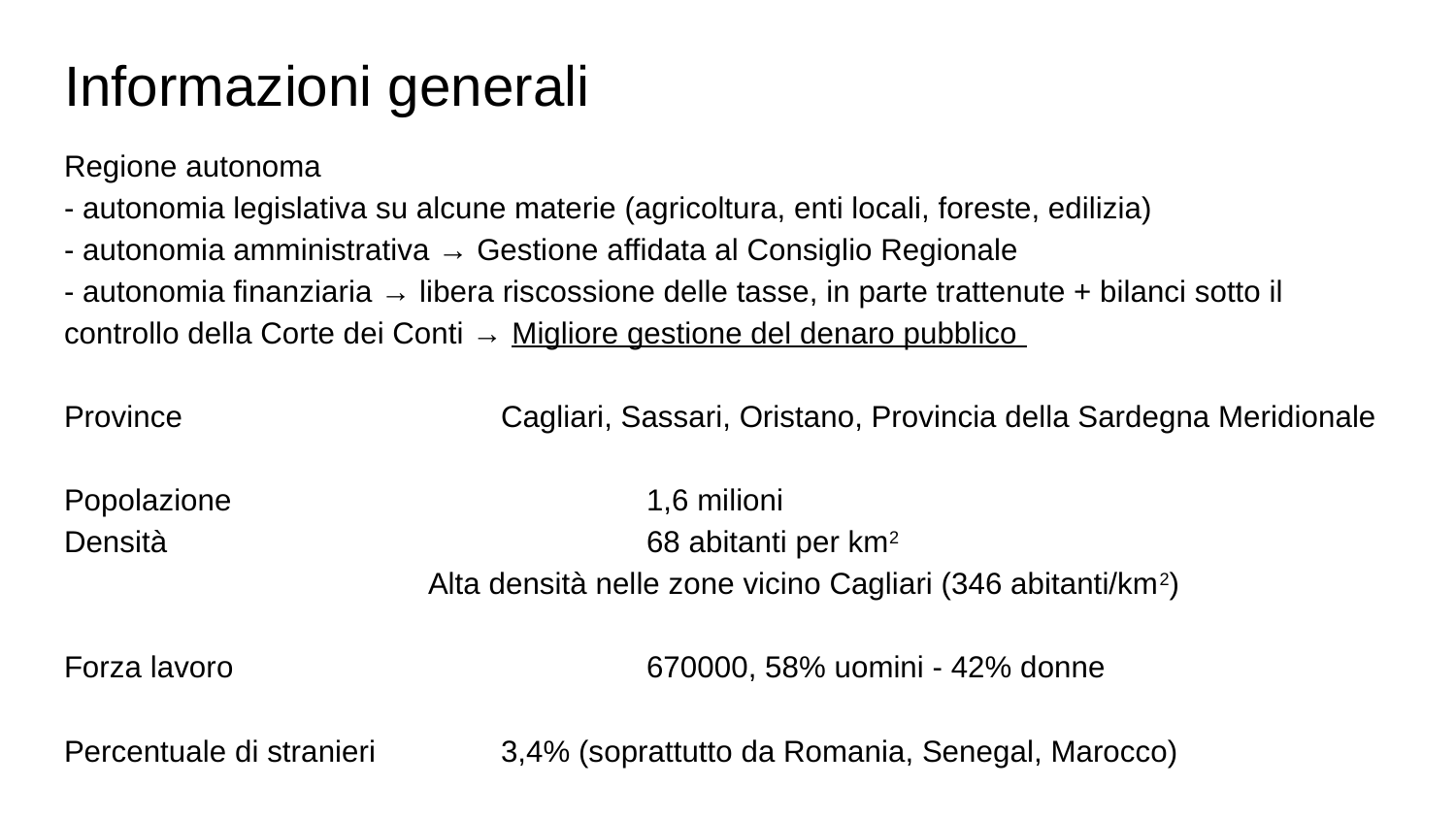

# Informazioni generali
Regione autonoma
- autonomia legislativa su alcune materie (agricoltura, enti locali, foreste, edilizia)
- autonomia amministrativa → Gestione affidata al Consiglio Regionale
- autonomia finanziaria → libera riscossione delle tasse, in parte trattenute + bilanci sotto il controllo della Corte dei Conti → Migliore gestione del denaro pubblico

Province 			Cagliari, Sassari, Oristano, Provincia della Sardegna Meridionale

Popolazione 			1,6 milioni
Densità				68 abitanti per km2
Alta densità nelle zone vicino Cagliari (346 abitanti/km2)

Forza lavoro			670000, 58% uomini - 42% donne

Percentuale di stranieri 	3,4% (soprattutto da Romania, Senegal, Marocco)